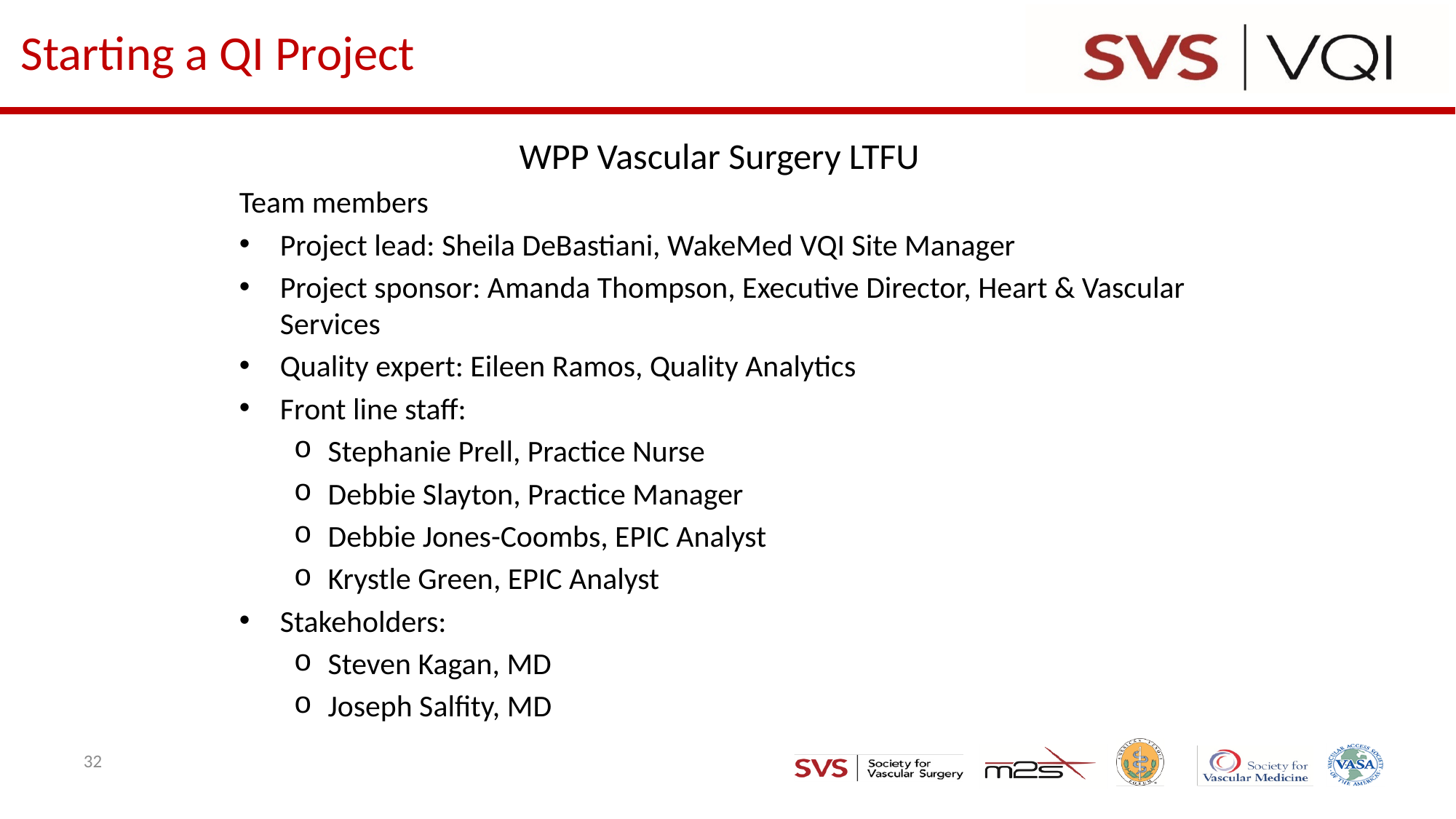

# Starting a QI Project
WPP Vascular Surgery LTFU
Team members
Project lead: Sheila DeBastiani, WakeMed VQI Site Manager
Project sponsor: Amanda Thompson, Executive Director, Heart & Vascular Services
Quality expert: Eileen Ramos, Quality Analytics
Front line staff:
Stephanie Prell, Practice Nurse
Debbie Slayton, Practice Manager
Debbie Jones-Coombs, EPIC Analyst
Krystle Green, EPIC Analyst
Stakeholders:
Steven Kagan, MD
Joseph Salfity, MD

32